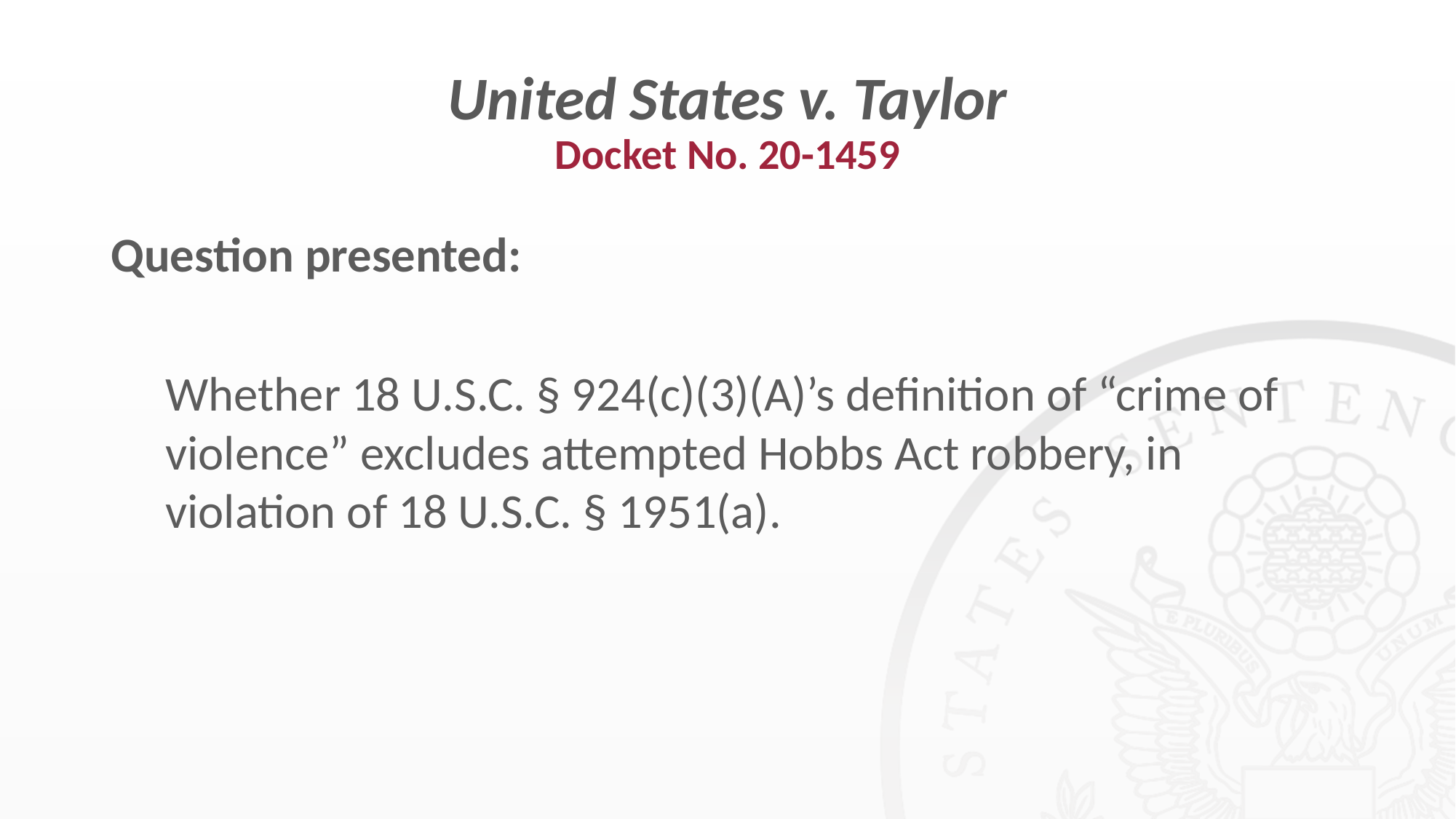

# United States v. Taylor Docket No. 20-1459
Question presented:

Whether 18 U.S.C. § 924(c)(3)(A)’s definition of “crime of violence” excludes attempted Hobbs Act robbery, in violation of 18 U.S.C. § 1951(a).